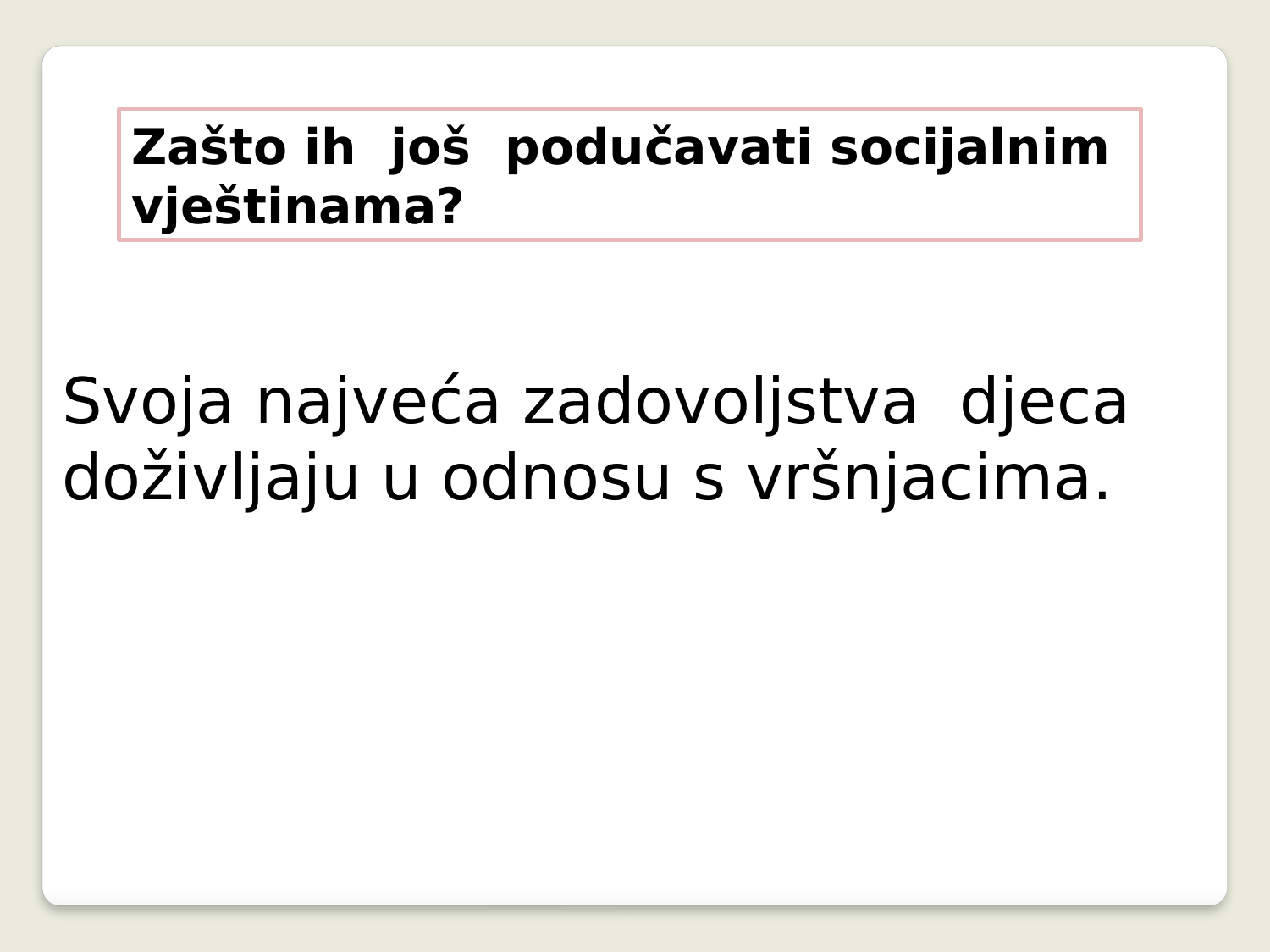

Zašto ih  još  podučavati socijalnim vještinama?

Svoja najveća zadovoljstva  djeca doživljaju u odnosu s vršnjacima.